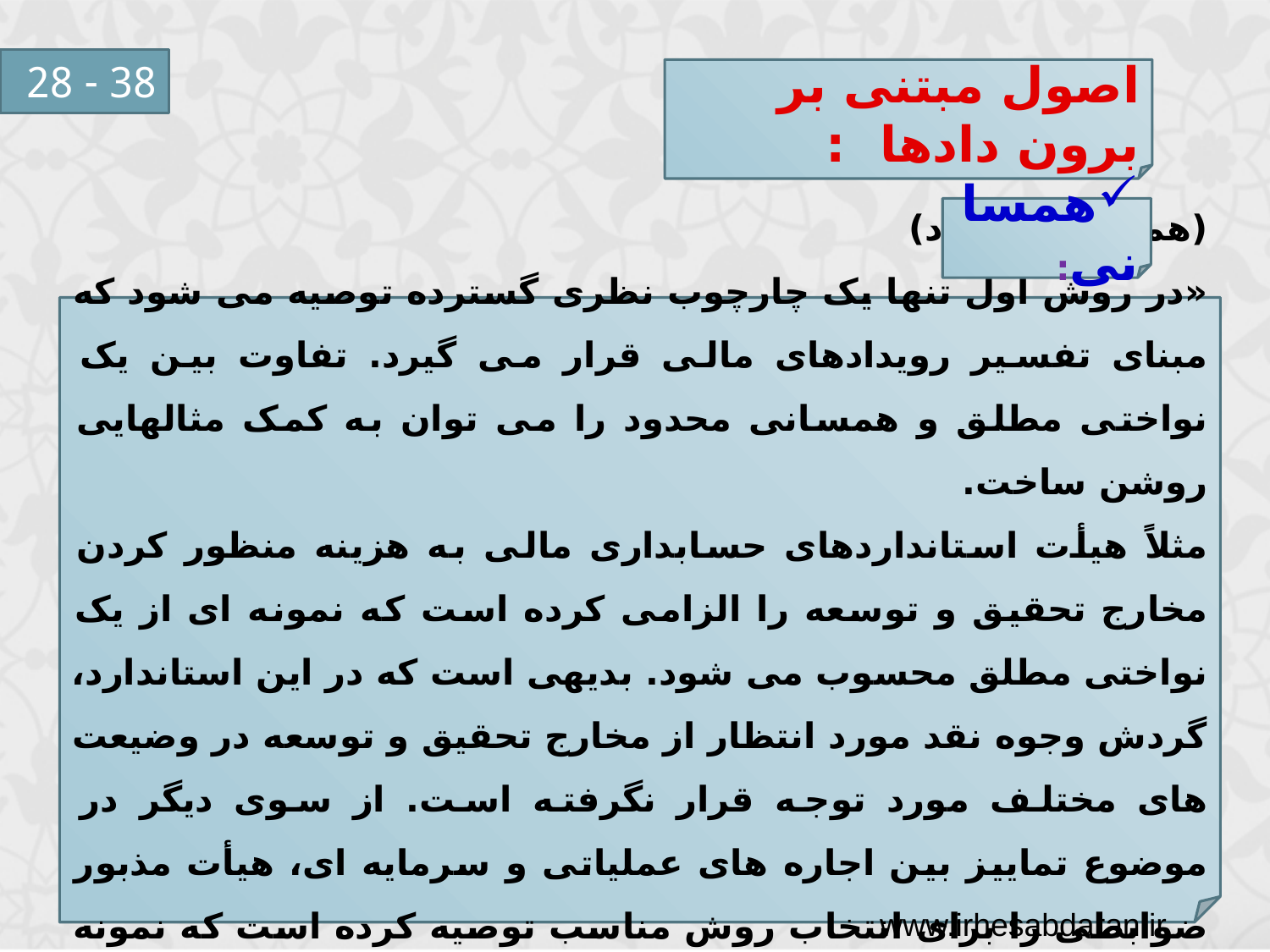

38 - 28
اصول مبتنی بر برون دادها  :
همسانی:

(همسانی محدود)
«در روش اول تنها یک چارچوب نظری گسترده توصیه می شود که مبنای تفسیر رویدادهای مالی قرار می گیرد. تفاوت بین یک نواختی مطلق و همسانی محدود را می توان به کمک مثالهایی روشن ساخت.
مثلاً هیأت استانداردهای حسابداری مالی به هزینه منظور کردن مخارج تحقیق و توسعه را الزامی کرده است که نمونه ای از یک نواختی مطلق محسوب می شود. بدیهی است که در این استاندارد، گردش وجوه نقد مورد انتظار از مخارج تحقیق و توسعه در وضیعت های مختلف مورد توجه قرار نگرفته است. از سوی دیگر در موضوع تماییز بین اجاره های عملیاتی و سرمایه ای، هیأت مذبور ضوابطی را برای انتخاب روش مناسب توصیه کرده است که نمونه ای از همسانی محدود به شمار می آید.»
www.irhesabdaran.ir